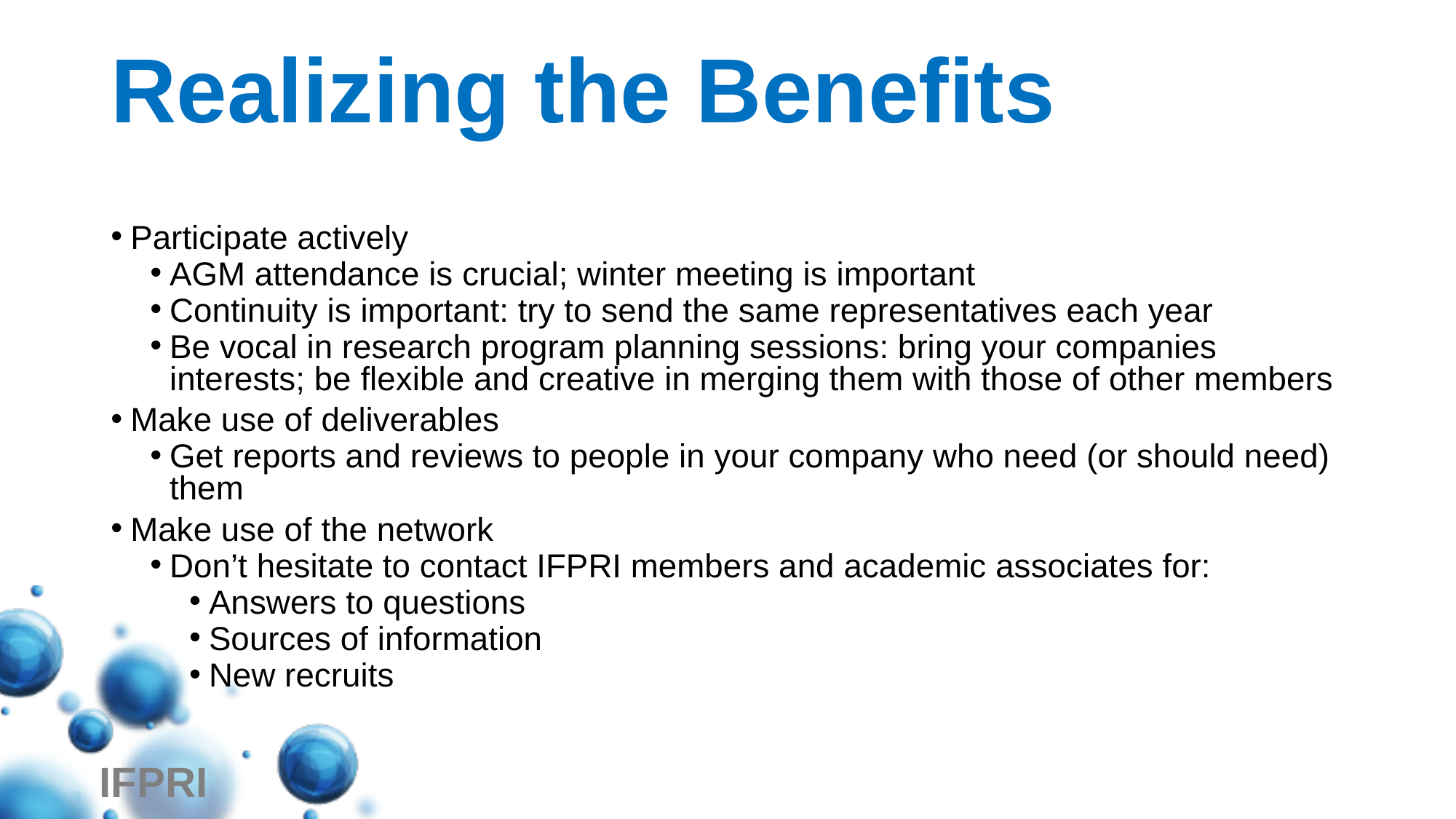

# Realizing the Benefits
Participate actively
AGM attendance is crucial; winter meeting is important
Continuity is important: try to send the same representatives each year
Be vocal in research program planning sessions: bring your companies interests; be flexible and creative in merging them with those of other members
Make use of deliverables
Get reports and reviews to people in your company who need (or should need) them
Make use of the network
Don’t hesitate to contact IFPRI members and academic associates for:
Answers to questions
Sources of information
New recruits